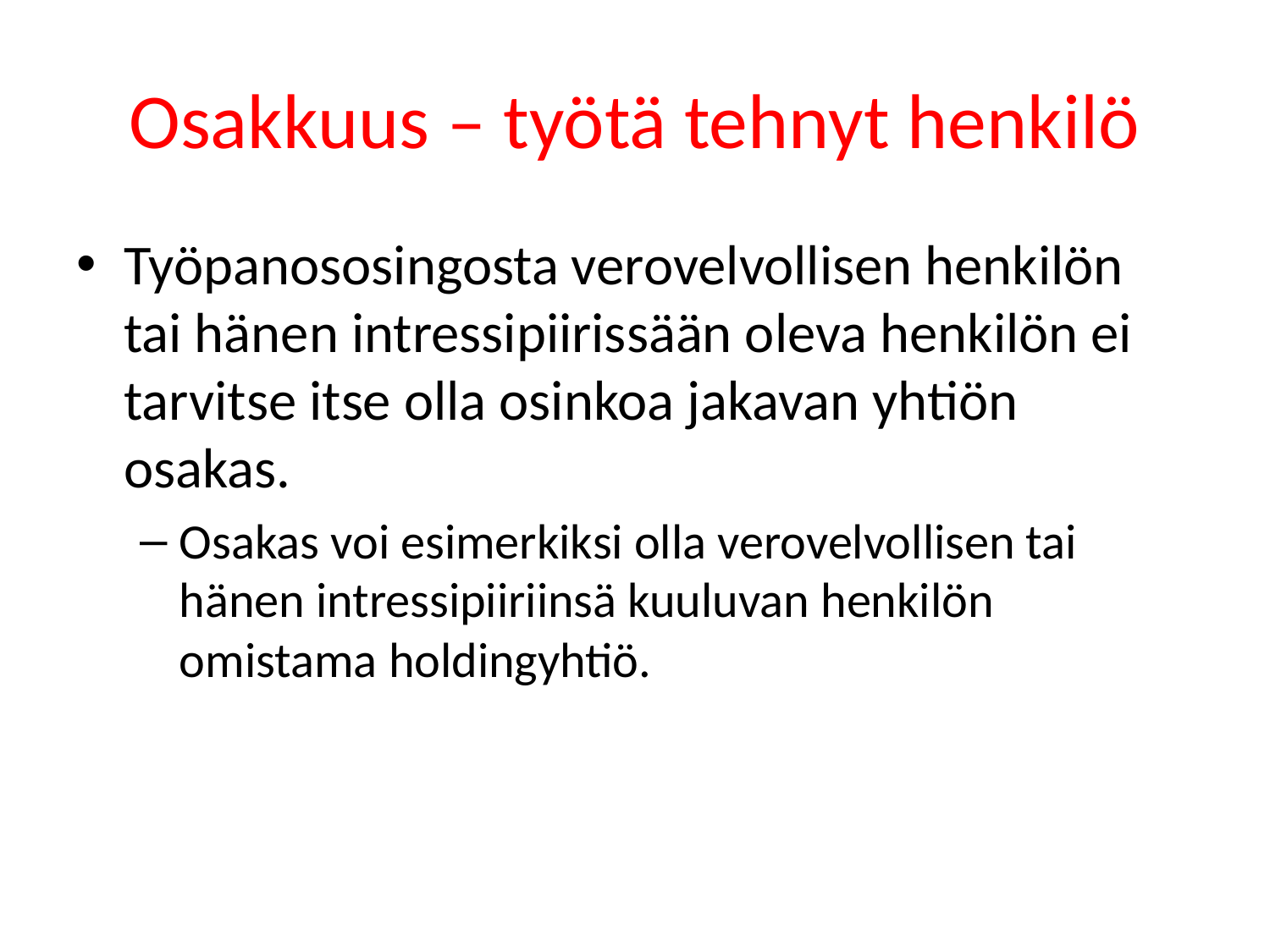

# Osakkuus – työtä tehnyt henkilö
Työpanososingosta verovelvollisen henkilön tai hänen intressipiirissään oleva henkilön ei tarvitse itse olla osinkoa jakavan yhtiön osakas.
Osakas voi esimerkiksi olla verovelvollisen tai hänen intressipiiriinsä kuuluvan henkilön omistama holdingyhtiö.